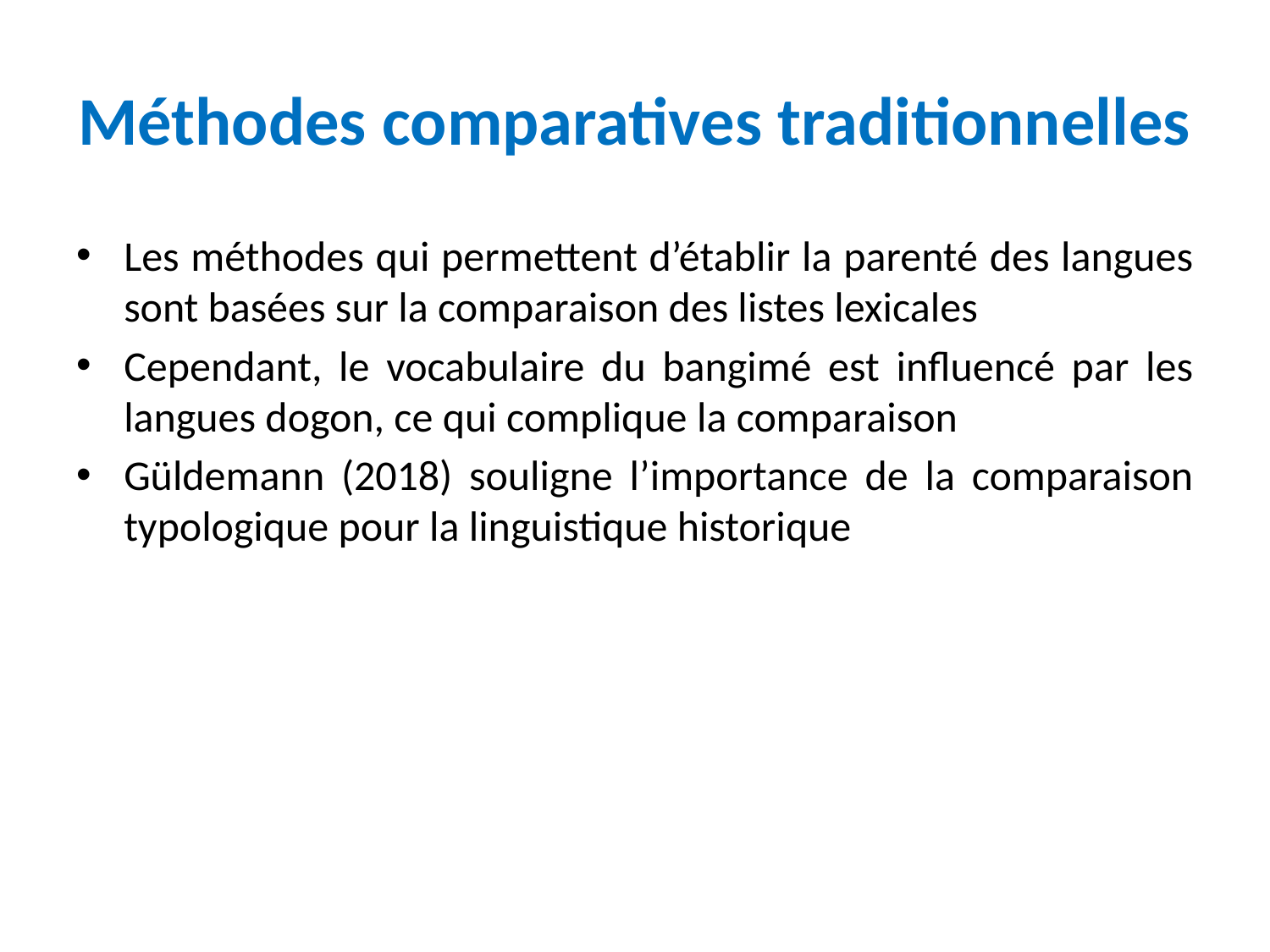

# Méthodes comparatives traditionnelles
Les méthodes qui permettent d’établir la parenté des langues sont basées sur la comparaison des listes lexicales
Cependant, le vocabulaire du bangimé est influencé par les langues dogon, ce qui complique la comparaison
Güldemann (2018) souligne l’importance de la comparaison typologique pour la linguistique historique